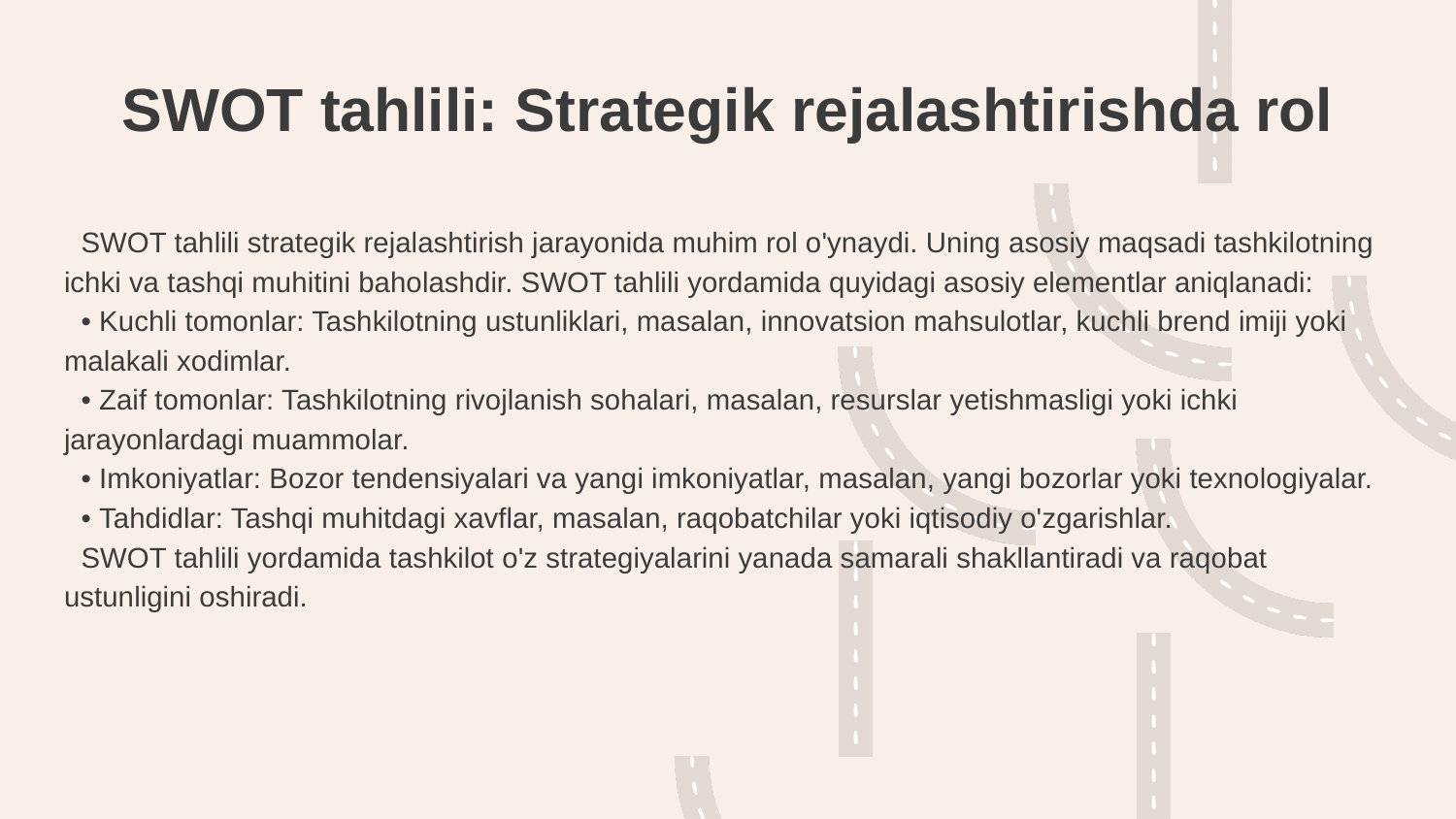

# SWOT tahlili: Strategik rejalashtirishda rol
SWOT tahlili strategik rejalashtirish jarayonida muhim rol o'ynaydi. Uning asosiy maqsadi tashkilotning ichki va tashqi muhitini baholashdir. SWOT tahlili yordamida quyidagi asosiy elementlar aniqlanadi:
• Kuchli tomonlar: Tashkilotning ustunliklari, masalan, innovatsion mahsulotlar, kuchli brend imiji yoki malakali xodimlar.
• Zaif tomonlar: Tashkilotning rivojlanish sohalari, masalan, resurslar yetishmasligi yoki ichki jarayonlardagi muammolar.
• Imkoniyatlar: Bozor tendensiyalari va yangi imkoniyatlar, masalan, yangi bozorlar yoki texnologiyalar.
• Tahdidlar: Tashqi muhitdagi xavflar, masalan, raqobatchilar yoki iqtisodiy o'zgarishlar.
SWOT tahlili yordamida tashkilot o'z strategiyalarini yanada samarali shakllantiradi va raqobat ustunligini oshiradi.